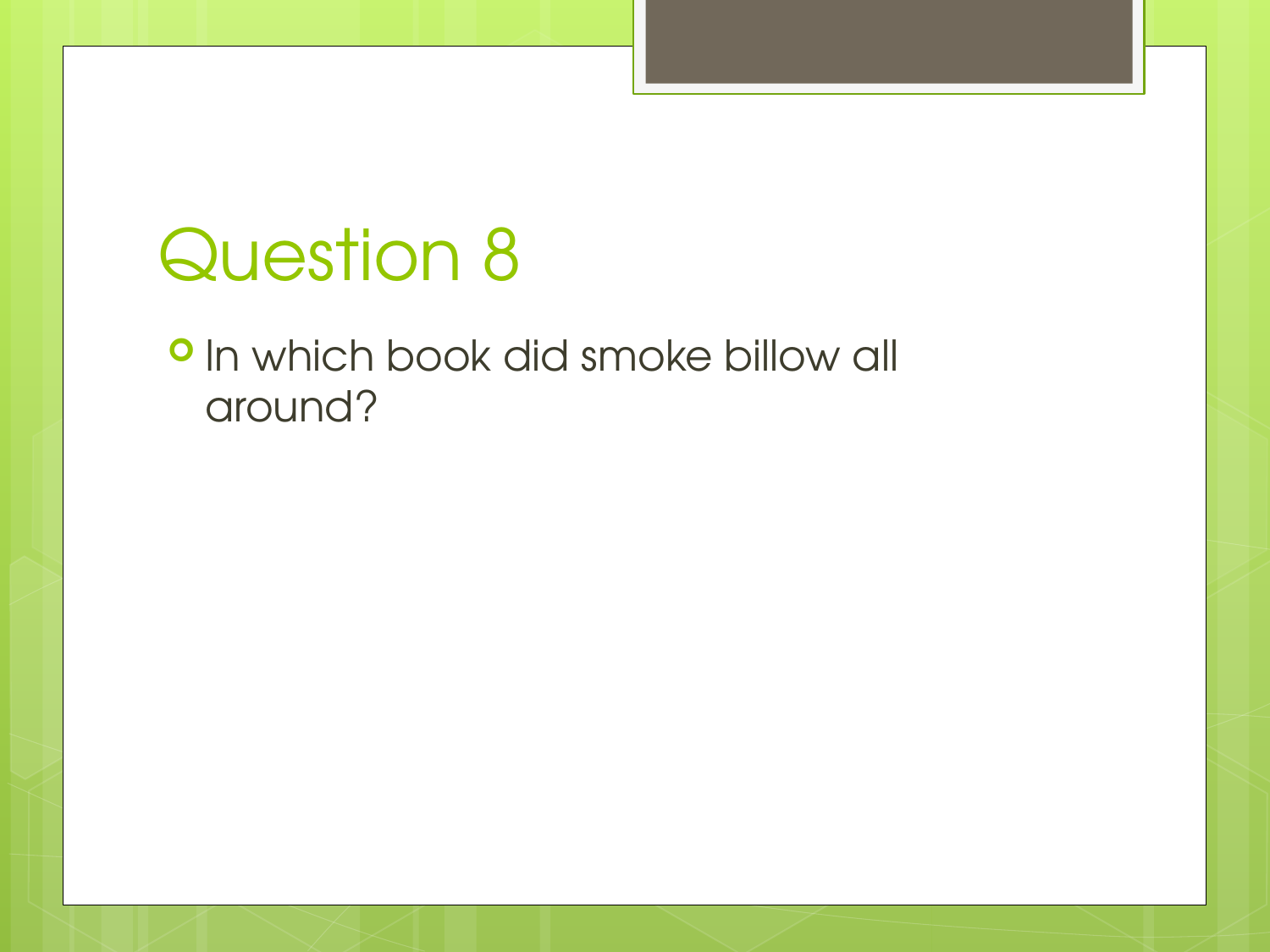

# Question 8
In which book did smoke billow all around?